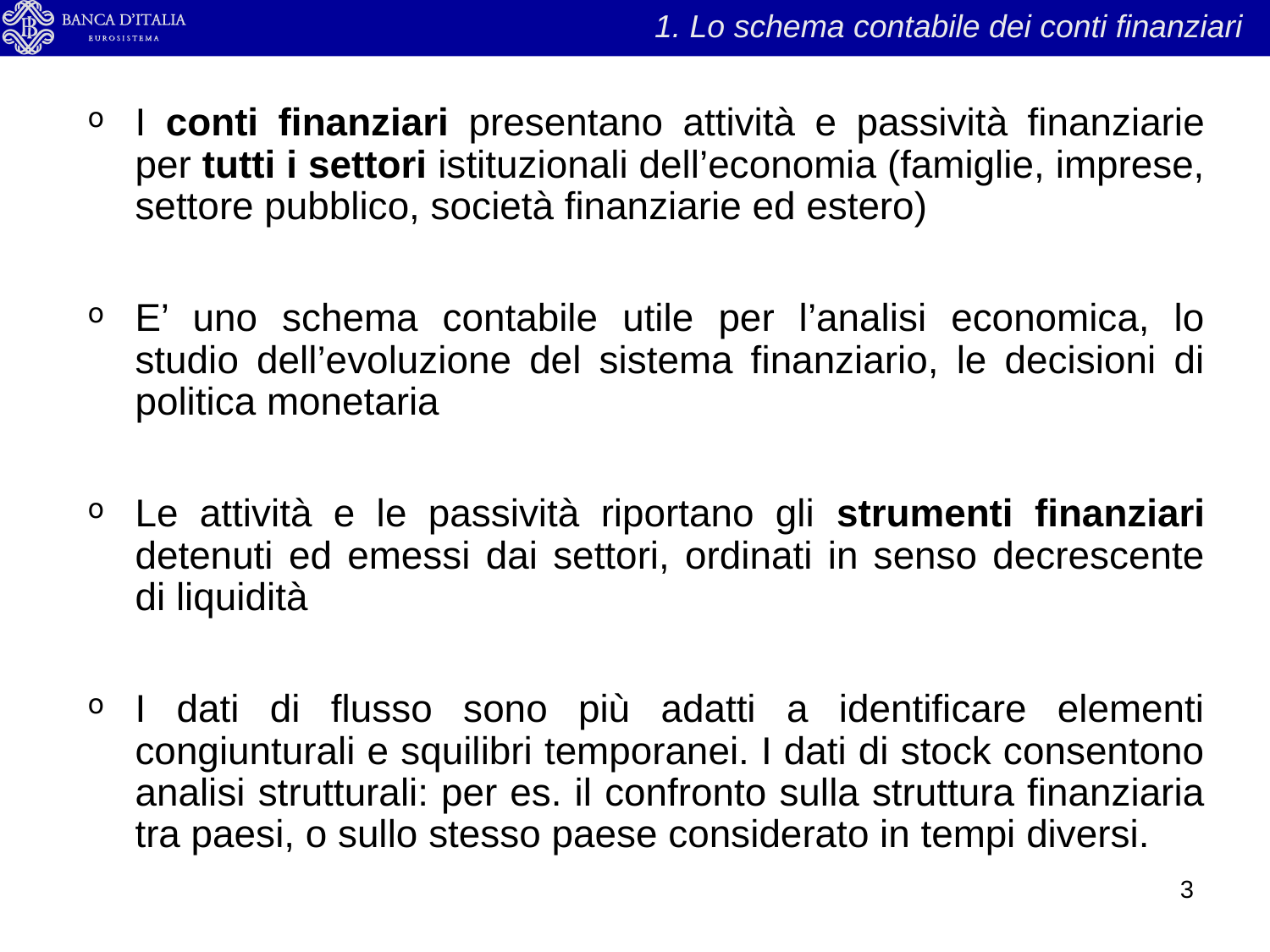

1. Lo schema contabile dei conti finanziari

I conti finanziari presentano attività e passività finanziarie per tutti i settori istituzionali dell’economia (famiglie, imprese, settore pubblico, società finanziarie ed estero)

E’ uno schema contabile utile per l’analisi economica, lo studio dell’evoluzione del sistema finanziario, le decisioni di politica monetaria

Le attività e le passività riportano gli strumenti finanziari detenuti ed emessi dai settori, ordinati in senso decrescente di liquidità

I dati di flusso sono più adatti a identificare elementi congiunturali e squilibri temporanei. I dati di stock consentono analisi strutturali: per es. il confronto sulla struttura finanziaria tra paesi, o sullo stesso paese considerato in tempi diversi.

3